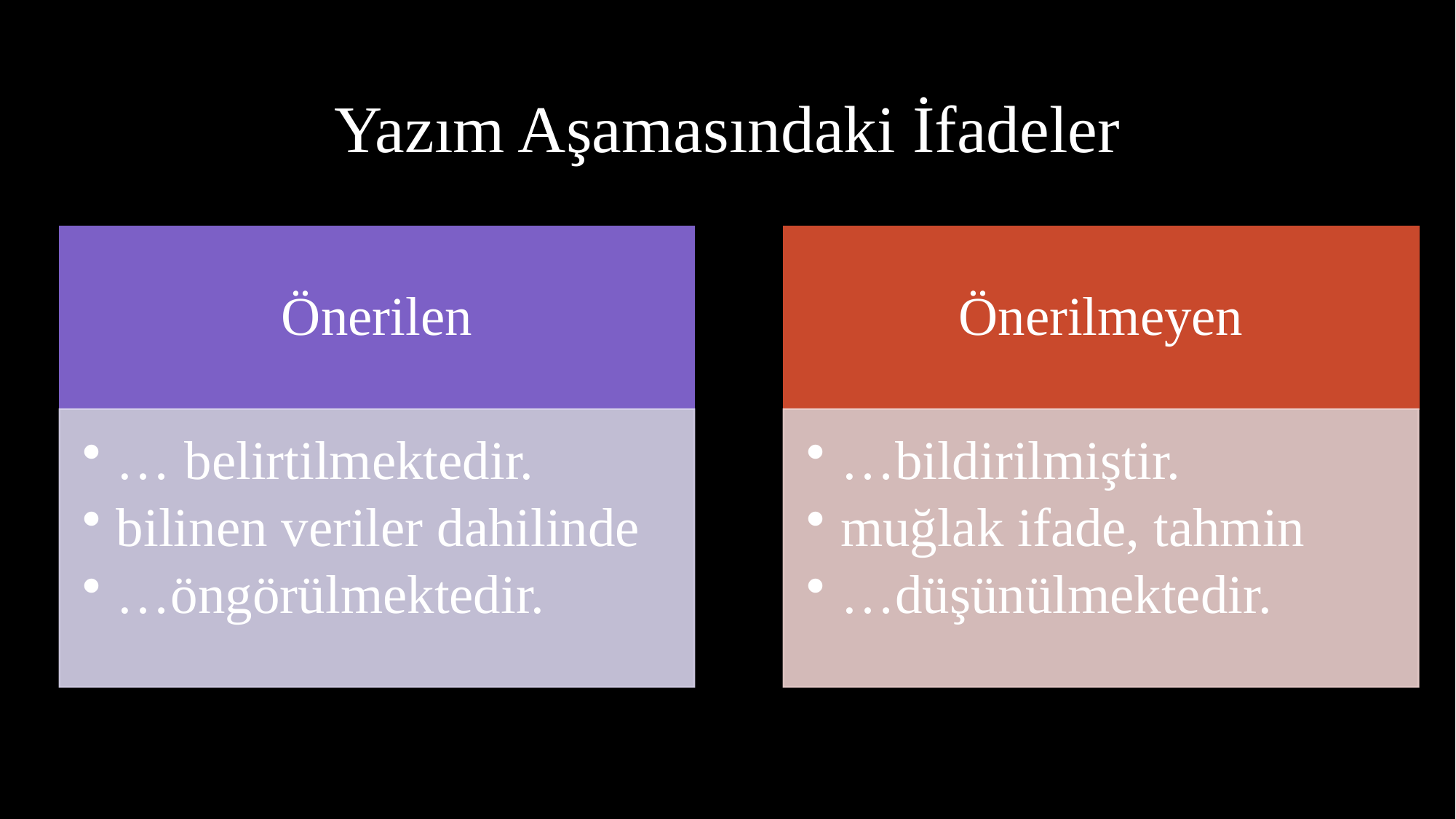

# Yazım Aşamasındaki İfadeler
Önerilen
… belirtilmektedir.
bilinen veriler dahilinde
…öngörülmektedir.
Önerilmeyen
…bildirilmiştir.
muğlak ifade, tahmin
…düşünülmektedir.